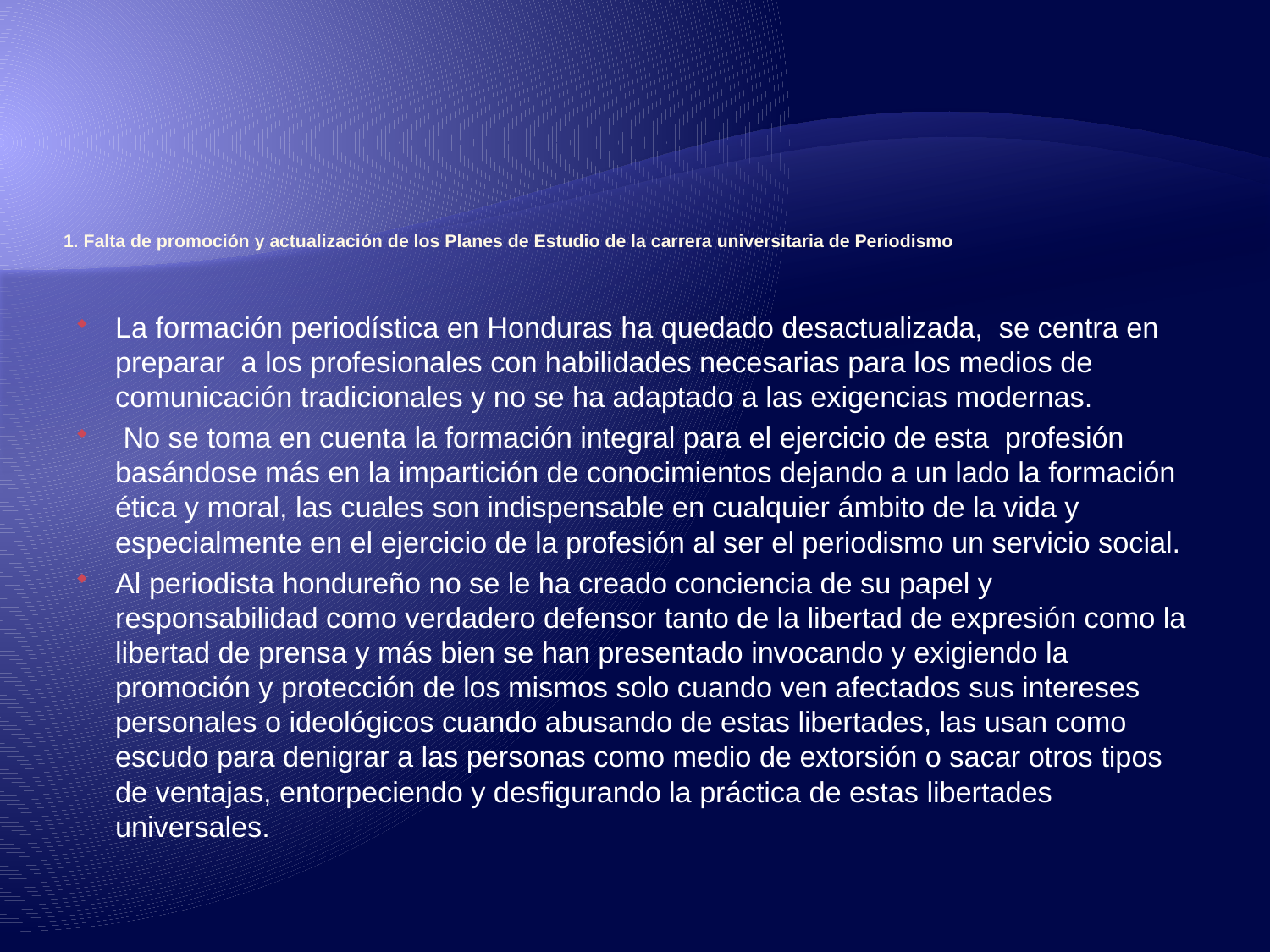

# 1. Falta de promoción y actualización de los Planes de Estudio de la carrera universitaria de Periodismo
La formación periodística en Honduras ha quedado desactualizada,  se centra en preparar  a los profesionales con habilidades necesarias para los medios de comunicación tradicionales y no se ha adaptado a las exigencias modernas.
 No se toma en cuenta la formación integral para el ejercicio de esta  profesión  basándose más en la impartición de conocimientos dejando a un lado la formación ética y moral, las cuales son indispensable en cualquier ámbito de la vida y especialmente en el ejercicio de la profesión al ser el periodismo un servicio social.
Al periodista hondureño no se le ha creado conciencia de su papel y responsabilidad como verdadero defensor tanto de la libertad de expresión como la libertad de prensa y más bien se han presentado invocando y exigiendo la promoción y protección de los mismos solo cuando ven afectados sus intereses personales o ideológicos cuando abusando de estas libertades, las usan como escudo para denigrar a las personas como medio de extorsión o sacar otros tipos de ventajas, entorpeciendo y desfigurando la práctica de estas libertades universales.